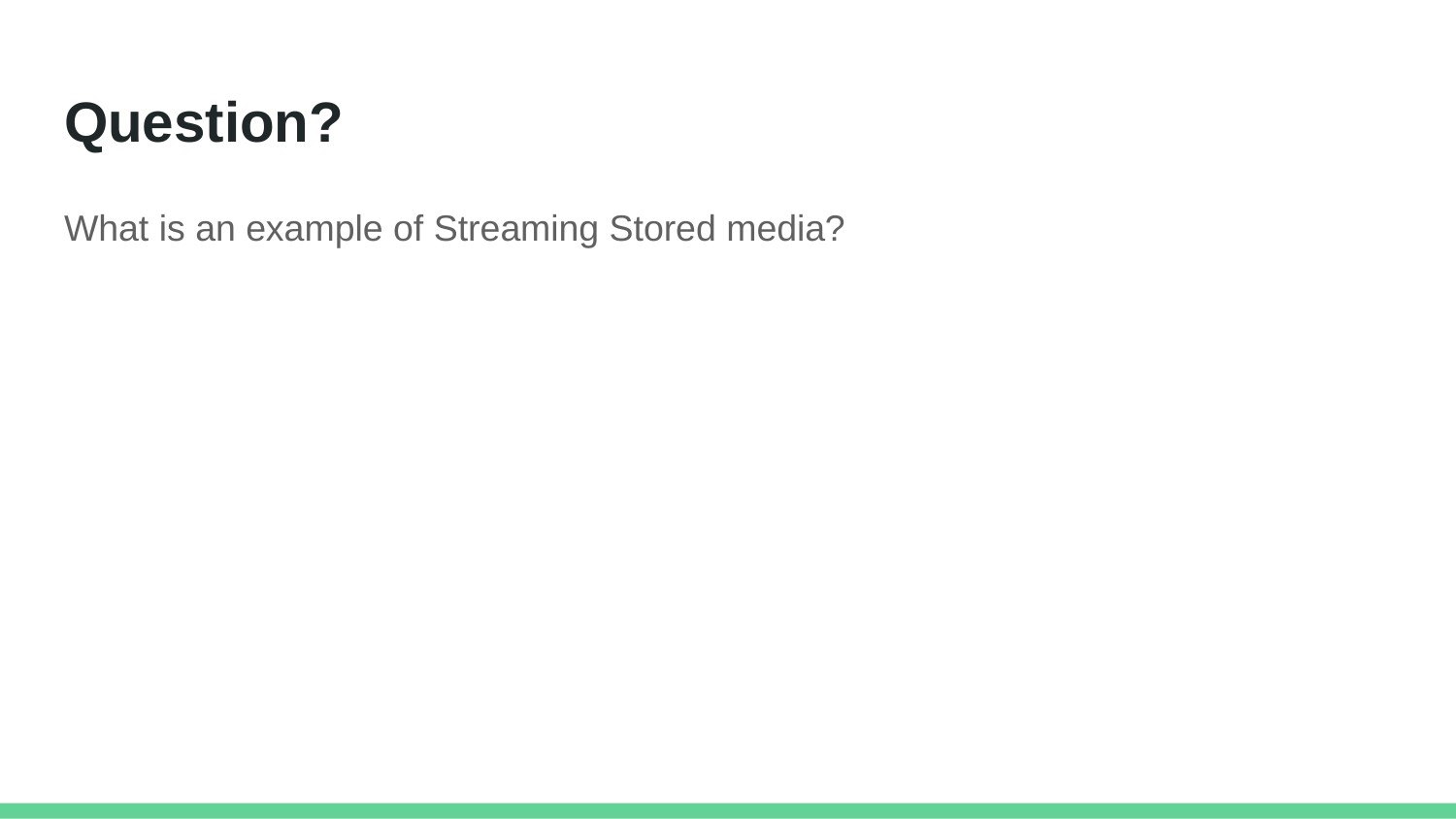

# Question?
What is an example of Streaming Stored media?